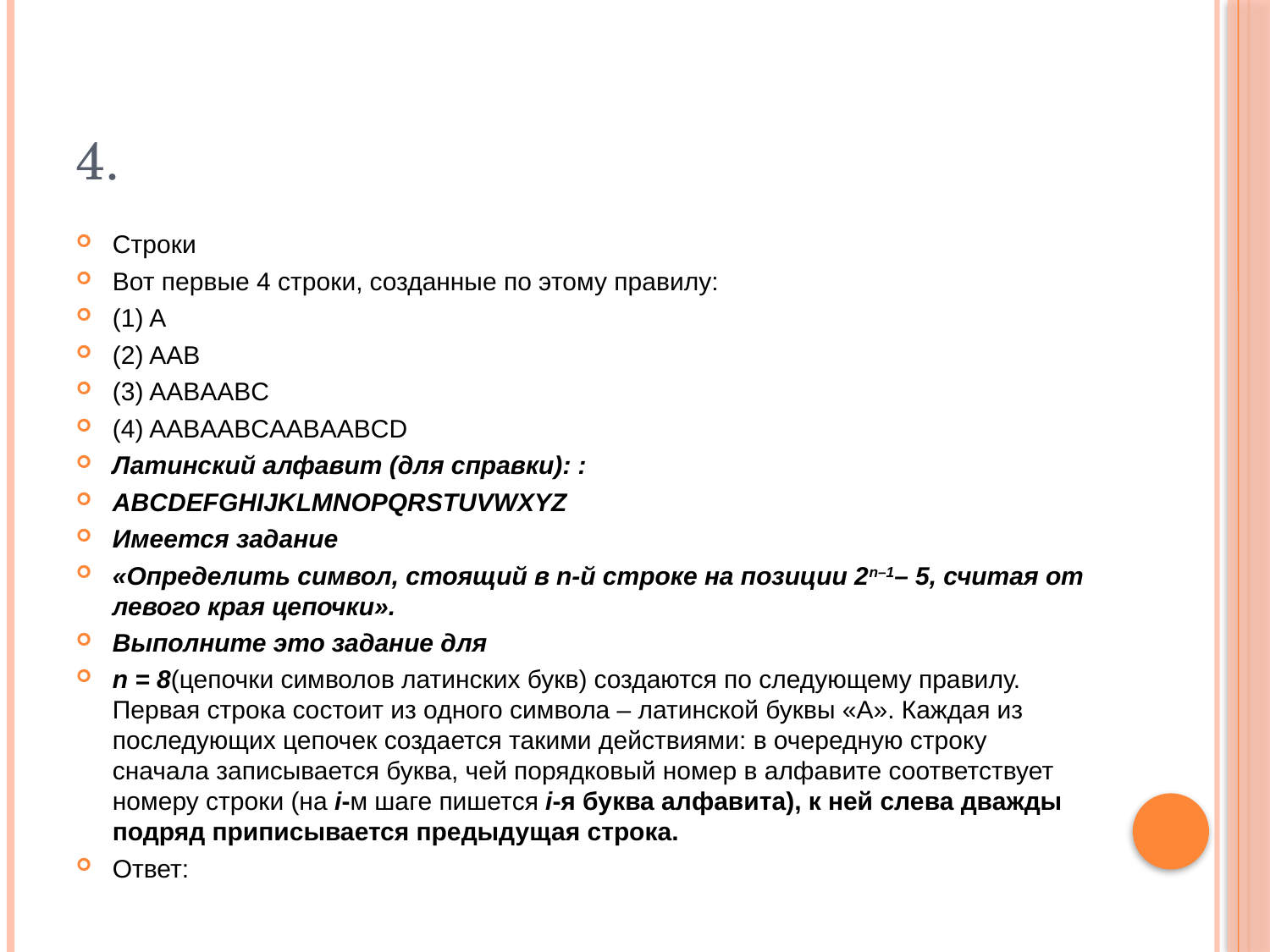

# 4.
Строки
Вот первые 4 строки, созданные по этому правилу:
(1) A
(2) AAB
(3) AABAABC
(4) AABAABCAABAABCD
Латинский алфавит (для справки): :
ABCDEFGHIJKLMNOPQRSTUVWXYZ
Имеется задание
«Определить символ, стоящий в n-й строке на позиции 2n–1– 5, считая от левого края цепочки».
Выполните это задание для
n = 8(цепочки символов латинских букв) создаются по следующему правилу. Первая строка состоит из одного символа – латинской буквы «А». Каждая из последующих цепочек создается такими действиями: в очередную строку сначала записывается буква, чей порядковый номер в алфавите соответствует номеру строки (на i-м шаге пишется i-я буква алфавита), к ней слева дважды подряд приписывается предыдущая строка.
Ответ: